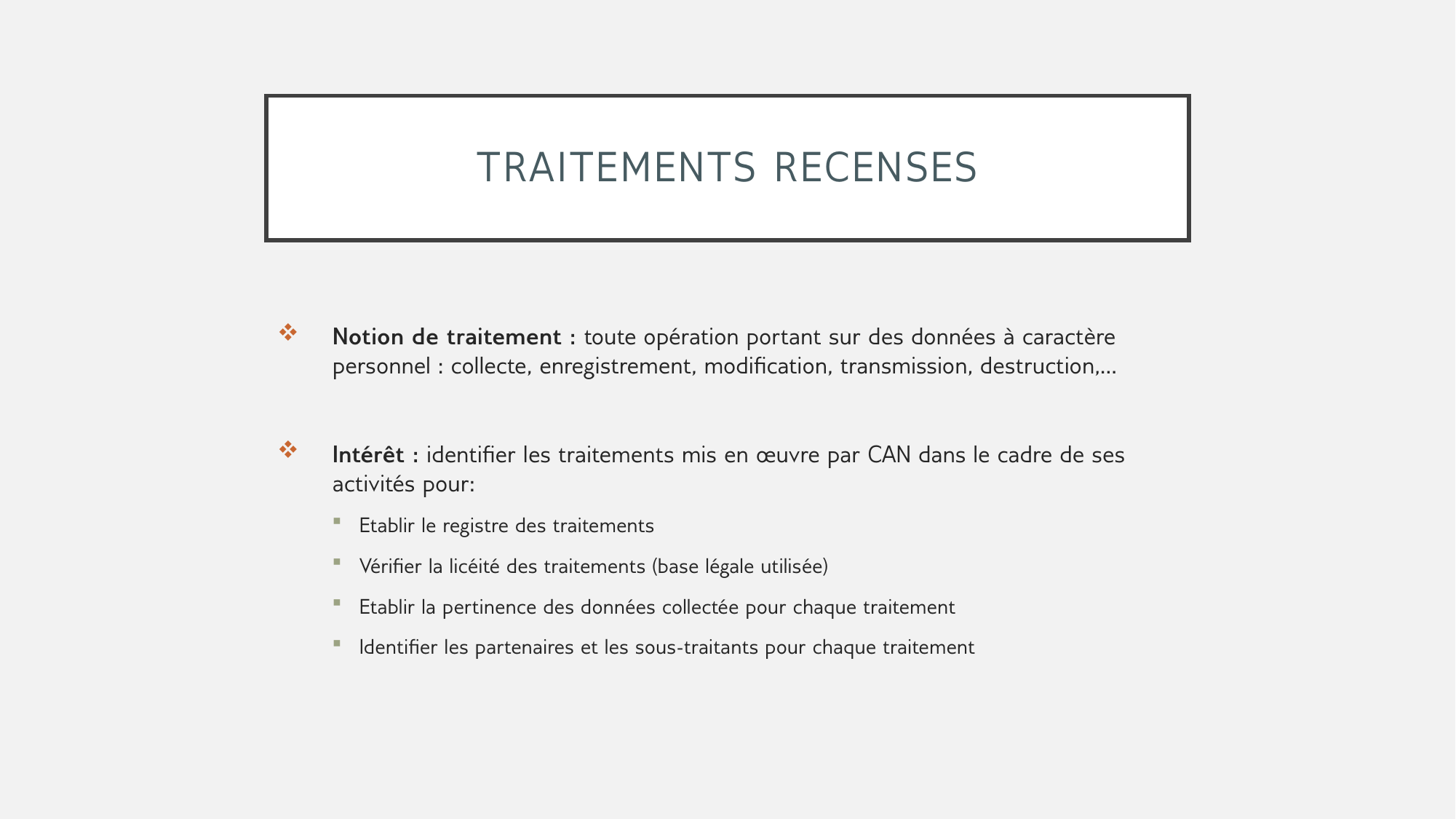

# TRAITEMENTS RECENSES
Notion de traitement : toute opération portant sur des données à caractère personnel : collecte, enregistrement, modification, transmission, destruction,…

Intérêt : identifier les traitements mis en œuvre par CAN dans le cadre de ses activités pour:
Etablir le registre des traitements
Vérifier la licéité des traitements (base légale utilisée)
Etablir la pertinence des données collectée pour chaque traitement
Identifier les partenaires et les sous-traitants pour chaque traitement